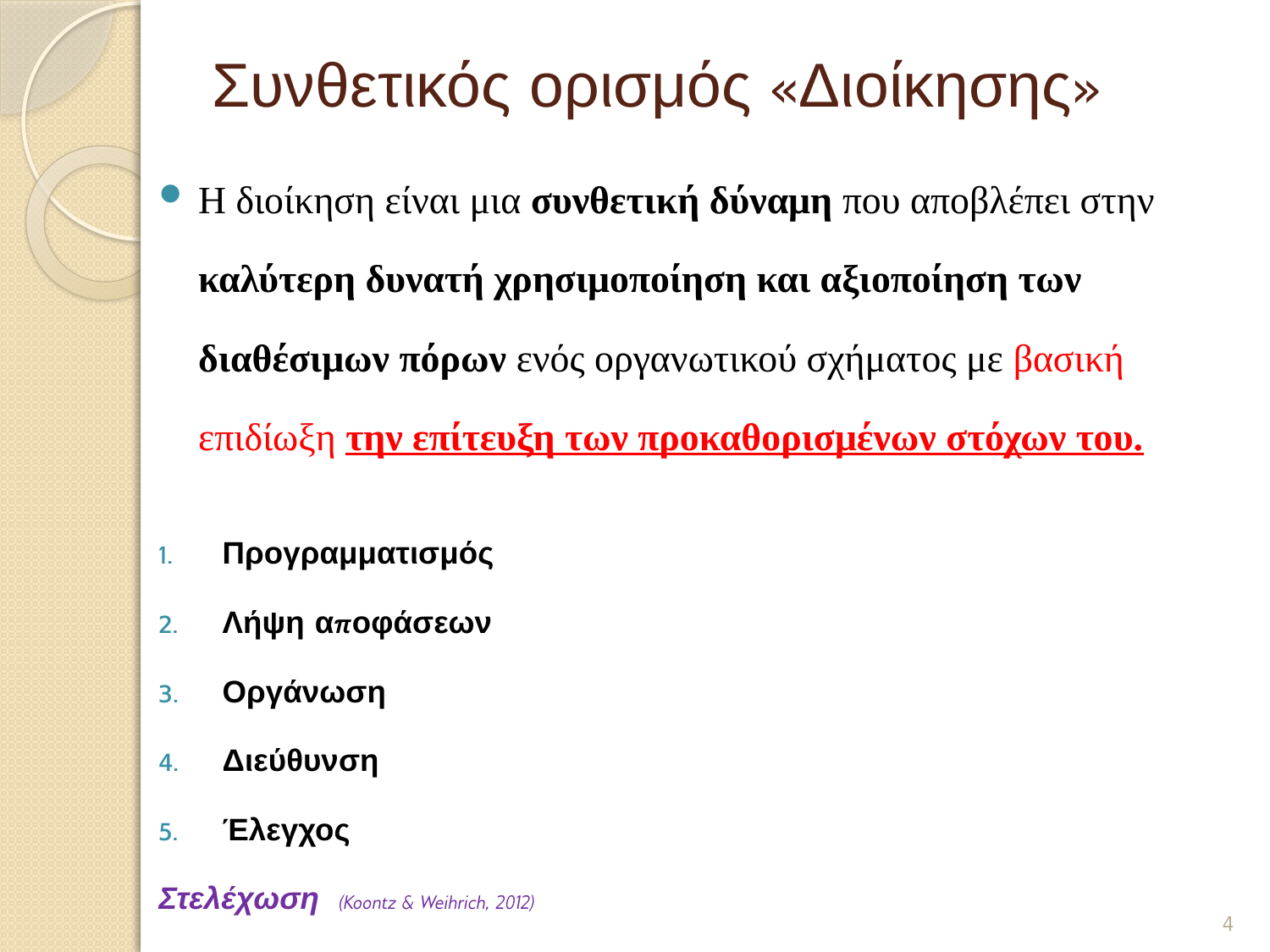

# Συνθετικός ορισμός «Διοίκησης»
Η διοίκηση είναι μια συνθετική δύναμη που αποβλέπει στην καλύτερη δυνατή χρησιμοποίηση και αξιοποίηση των διαθέσιμων πόρων ενός οργανωτικού σχήματος με βασική επιδίωξη την επίτευξη των προκαθορισμένων στόχων του.

Προγραμματισμός
Λήψη αποφάσεων
Οργάνωση
Διεύθυνση
Έλεγχος
Στελέχωση  (Koontz & Weihrich, 2012)

4